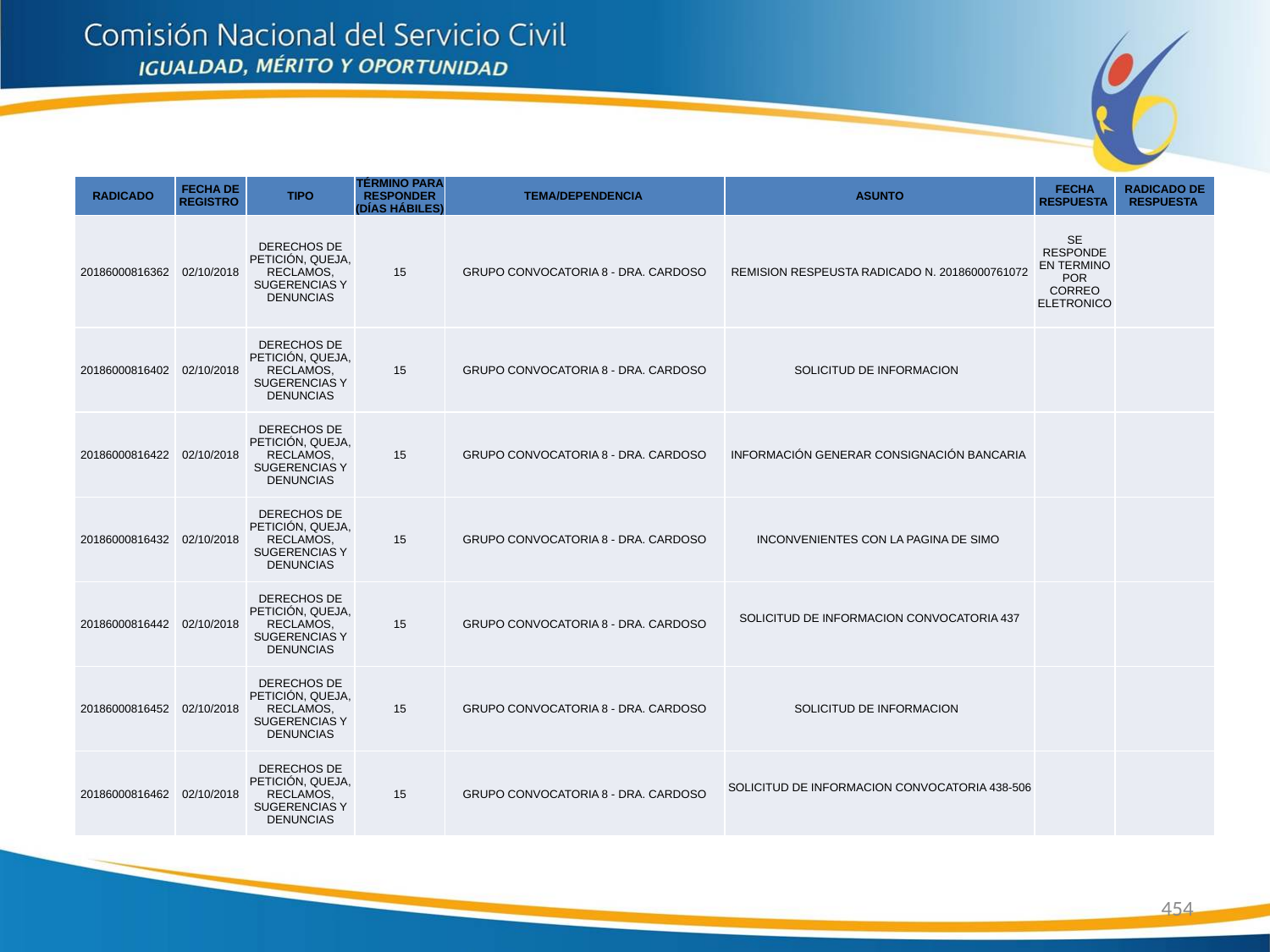

| RADICADO | FECHA DE REGISTRO | TIPO | TÉRMINO PARA RESPONDER (DÍAS HÁBILES) | TEMA/DEPENDENCIA | ASUNTO | FECHA RESPUESTA | RADICADO DE RESPUESTA |
| --- | --- | --- | --- | --- | --- | --- | --- |
| 20186000816362 | 02/10/2018 | DERECHOS DE PETICIÓN, QUEJA, RECLAMOS, SUGERENCIAS Y DENUNCIAS | 15 | GRUPO CONVOCATORIA 8 - DRA. CARDOSO | REMISION RESPEUSTA RADICADO N. 20186000761072 | SE RESPONDE EN TERMINO POR CORREO ELETRONICO |  |
| 20186000816402 | 02/10/2018 | DERECHOS DE PETICIÓN, QUEJA, RECLAMOS, SUGERENCIAS Y DENUNCIAS | 15 | GRUPO CONVOCATORIA 8 - DRA. CARDOSO | SOLICITUD DE INFORMACION |  |  |
| 20186000816422 | 02/10/2018 | DERECHOS DE PETICIÓN, QUEJA, RECLAMOS, SUGERENCIAS Y DENUNCIAS | 15 | GRUPO CONVOCATORIA 8 - DRA. CARDOSO | INFORMACIÓN GENERAR CONSIGNACIÓN BANCARIA |  |  |
| 20186000816432 | 02/10/2018 | DERECHOS DE PETICIÓN, QUEJA, RECLAMOS, SUGERENCIAS Y DENUNCIAS | 15 | GRUPO CONVOCATORIA 8 - DRA. CARDOSO | INCONVENIENTES CON LA PAGINA DE SIMO |  |  |
| 20186000816442 | 02/10/2018 | DERECHOS DE PETICIÓN, QUEJA, RECLAMOS, SUGERENCIAS Y DENUNCIAS | 15 | GRUPO CONVOCATORIA 8 - DRA. CARDOSO | SOLICITUD DE INFORMACION CONVOCATORIA 437 |  |  |
| 20186000816452 | 02/10/2018 | DERECHOS DE PETICIÓN, QUEJA, RECLAMOS, SUGERENCIAS Y DENUNCIAS | 15 | GRUPO CONVOCATORIA 8 - DRA. CARDOSO | SOLICITUD DE INFORMACION |  |  |
| 20186000816462 | 02/10/2018 | DERECHOS DE PETICIÓN, QUEJA, RECLAMOS, SUGERENCIAS Y DENUNCIAS | 15 | GRUPO CONVOCATORIA 8 - DRA. CARDOSO | SOLICITUD DE INFORMACION CONVOCATORIA 438-506 |  |  |
454